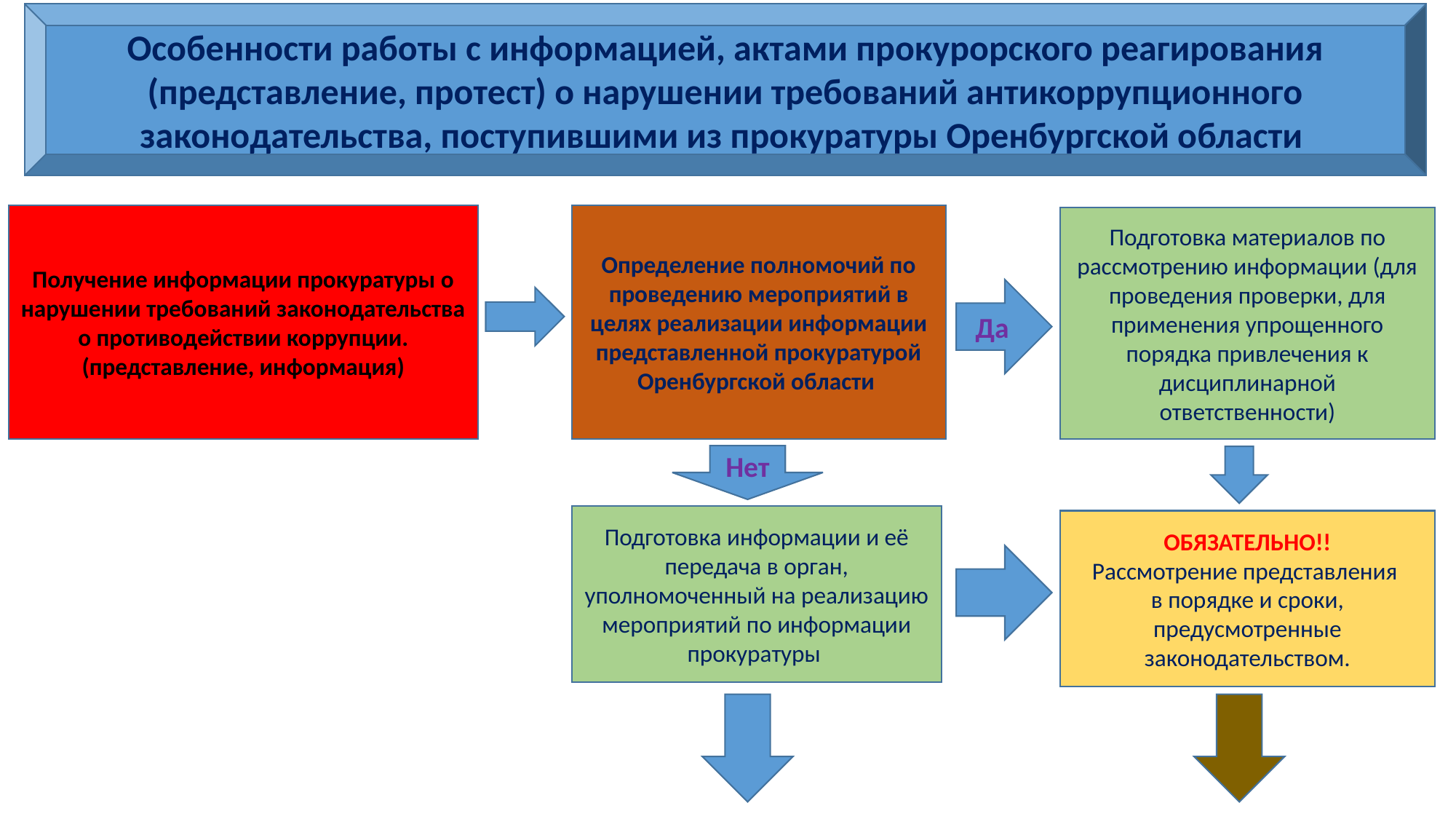

Особенности работы с информацией, актами прокурорского реагирования (представление, протест) о нарушении требований антикоррупционного законодательства, поступившими из прокуратуры Оренбургской области
Получение информации прокуратуры о нарушении требований законодательства о противодействии коррупции.
(представление, информация)
Определение полномочий по проведению мероприятий в целях реализации информации представленной прокуратурой Оренбургской области
Подготовка материалов по рассмотрению информации (для проведения проверки, для применения упрощенного порядка привлечения к дисциплинарной ответственности)
Да

Нет

Подготовка информации и её передача в орган, уполномоченный на реализацию мероприятий по информации прокуратуры
ОБЯЗАТЕЛЬНО!!
Рассмотрение представления
в порядке и сроки, предусмотренные законодательством.